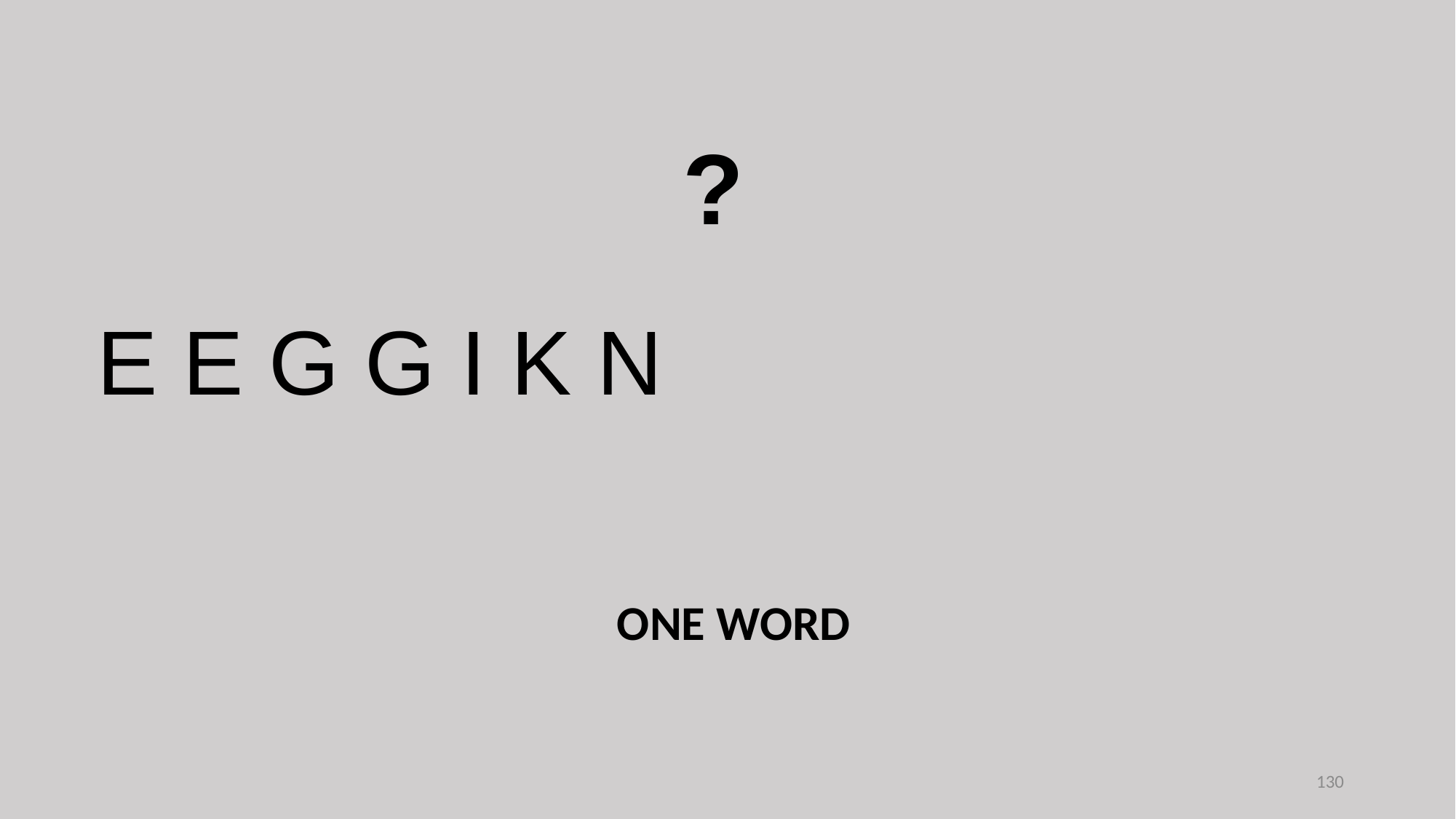

?
E E G G I K N
ONE WORD
130